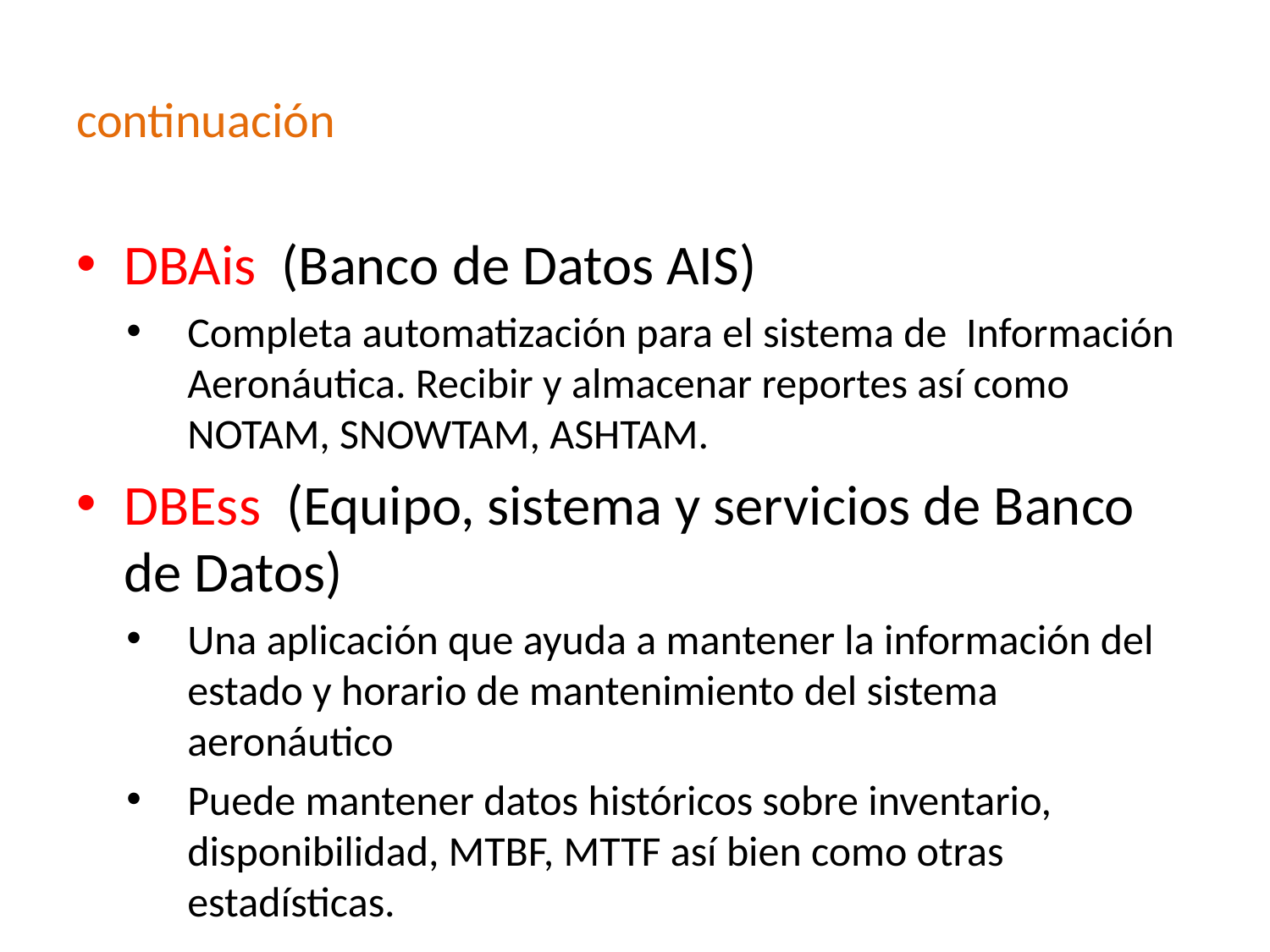

# continuación
DBAis  (Banco de Datos AIS)
Completa automatización para el sistema de  Información  Aeronáutica. Recibir y almacenar reportes así como NOTAM, SNOWTAM, ASHTAM.
DBEss  (Equipo, sistema y servicios de Banco de Datos)
Una aplicación que ayuda a mantener la información del estado y horario de mantenimiento del sistema aeronáutico
Puede mantener datos históricos sobre inventario, disponibilidad, MTBF, MTTF así bien como otras estadísticas.